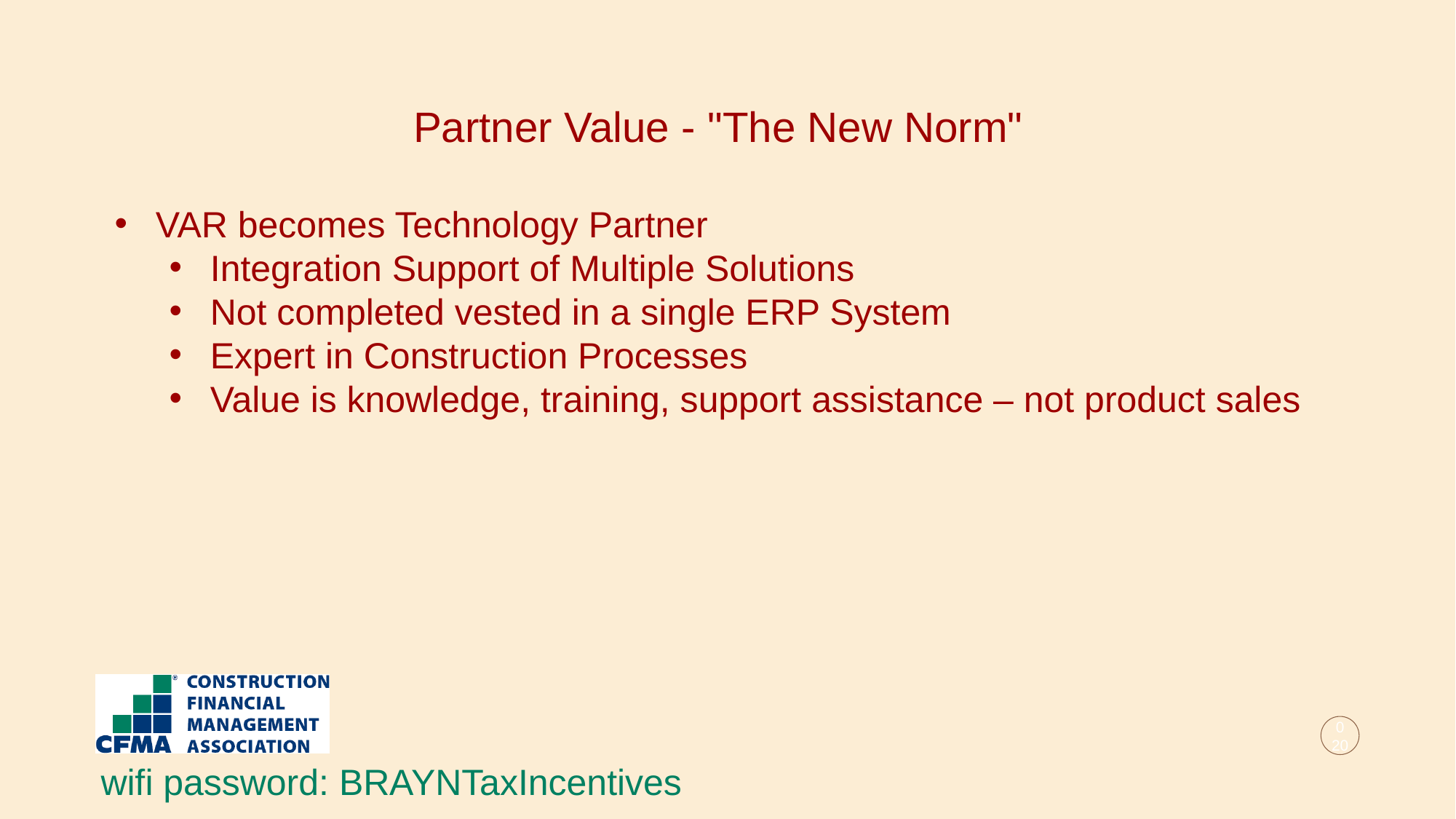

Partner Value - "The New Norm"

VAR becomes Technology Partner
Integration Support of Multiple Solutions
Not completed vested in a single ERP System
Expert in Construction Processes
Value is knowledge, training, support assistance – not product sales

020